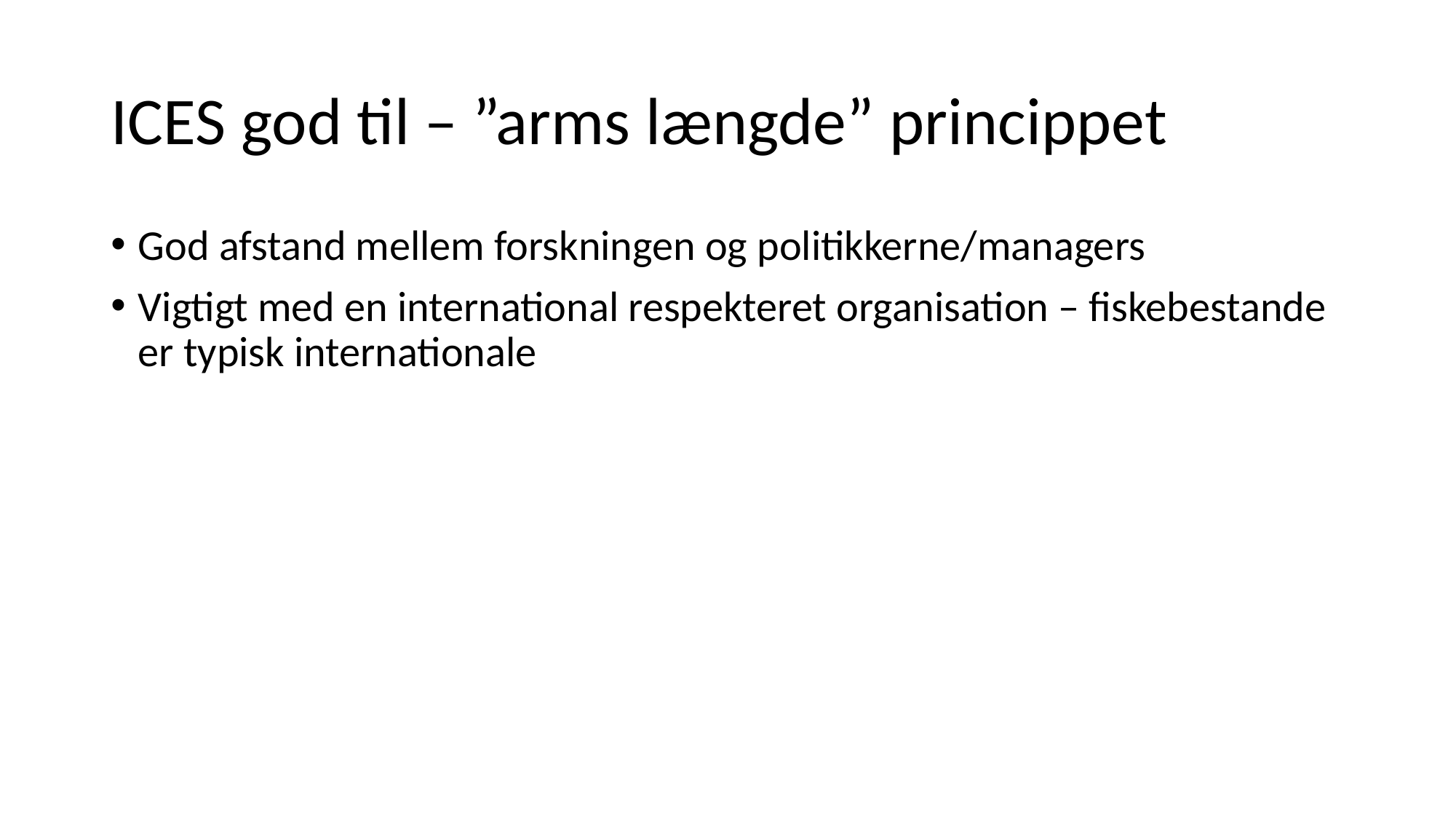

# ICES god til – ”arms længde” princippet
God afstand mellem forskningen og politikkerne/managers
Vigtigt med en international respekteret organisation – fiskebestande er typisk internationale